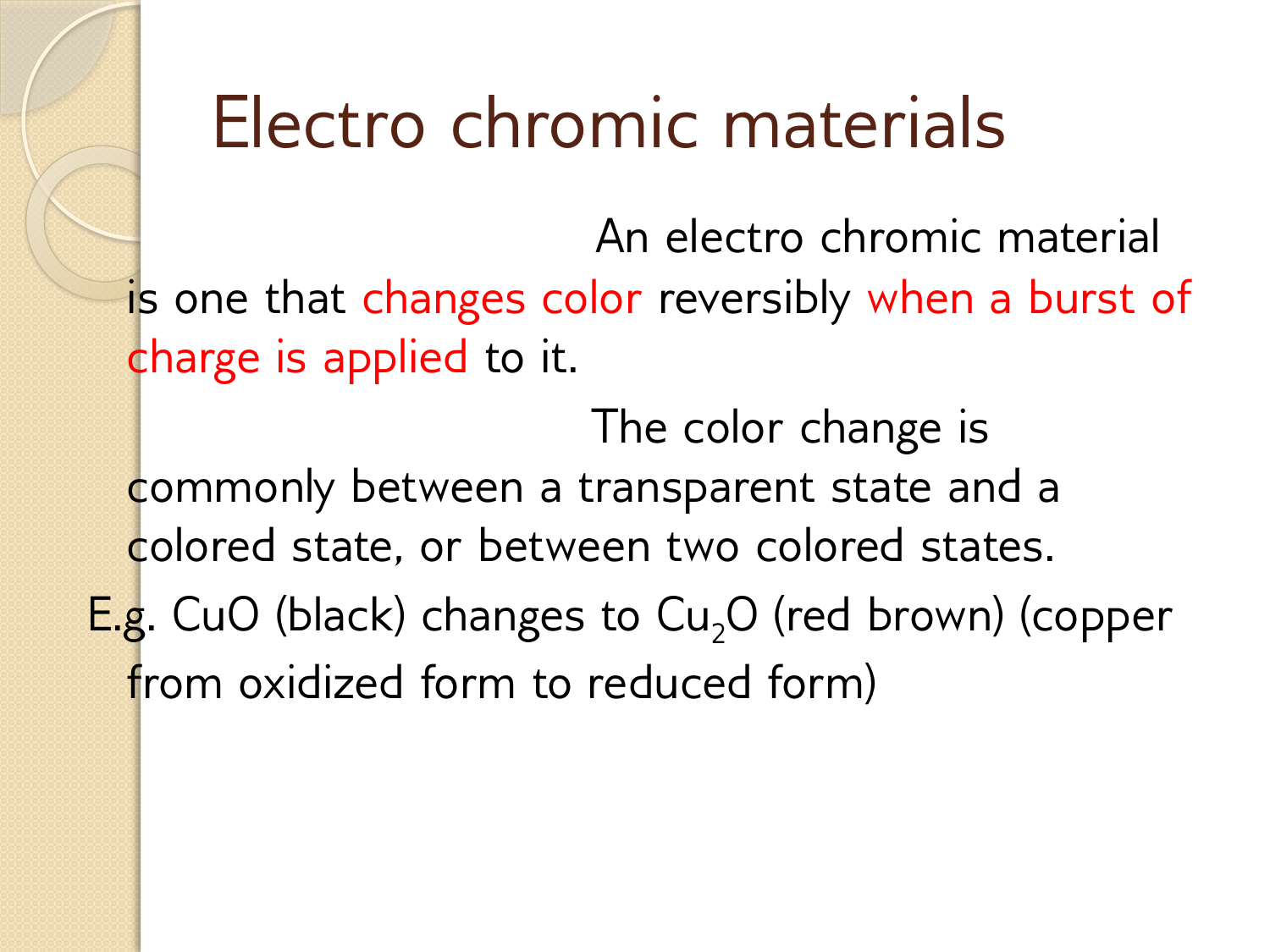

# Electro chromic materials
                              An electro chromic material is one that changes color reversibly when a burst of charge is applied to it.
                                  The color change is commonly between a transparent state and a colored state, or between two colored states.
E.g. CuO (black) changes to Cu2O (red brown) (copper from oxidized form to reduced form)